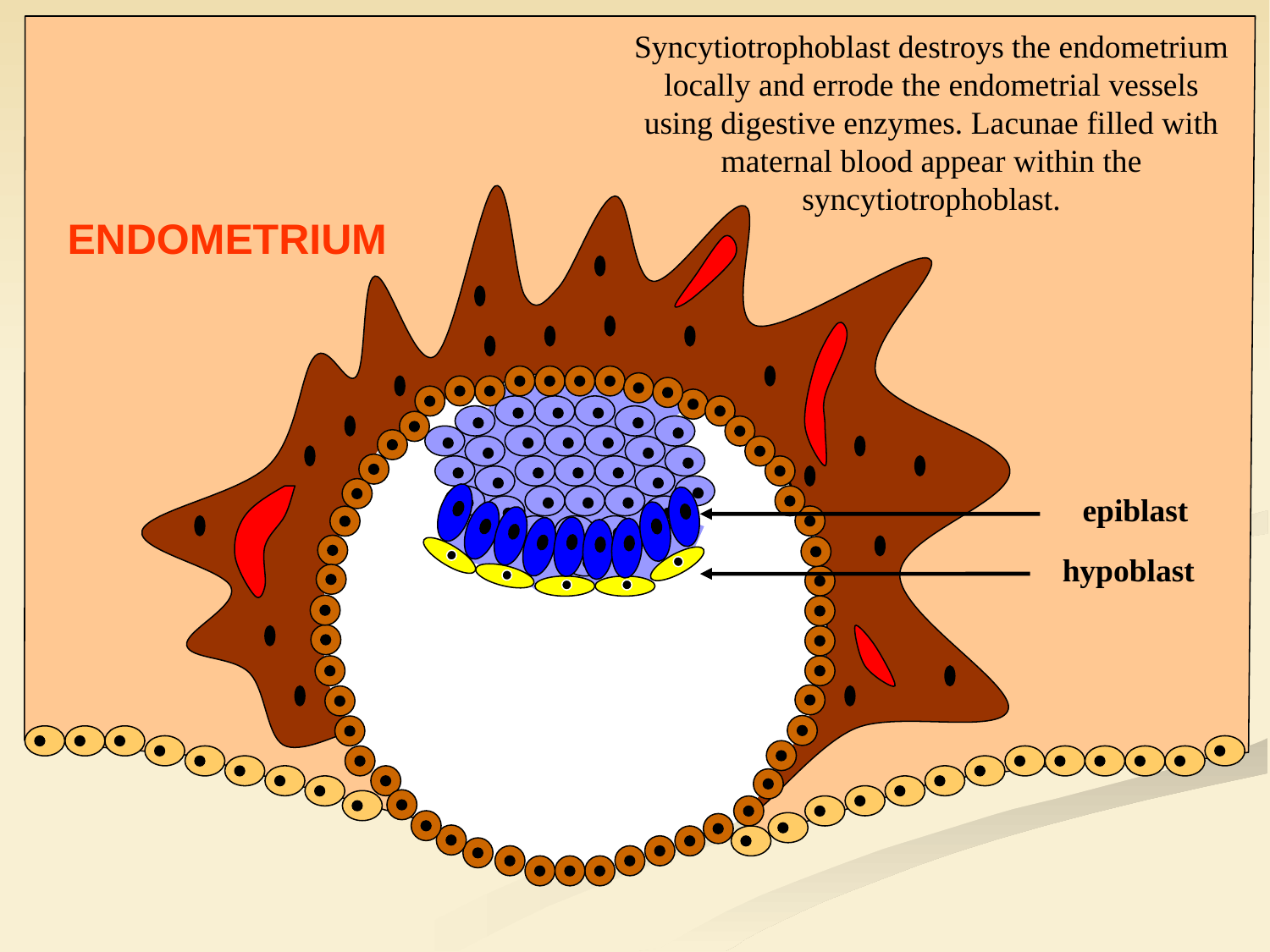

Syncytiotrophoblast destroys the endometrium locally and errode the endometrial vessels using digestive enzymes. Lacunae filled with maternal blood appear within the syncytiotrophoblast.

ENDOMETRIUM

epiblast

hypoblast